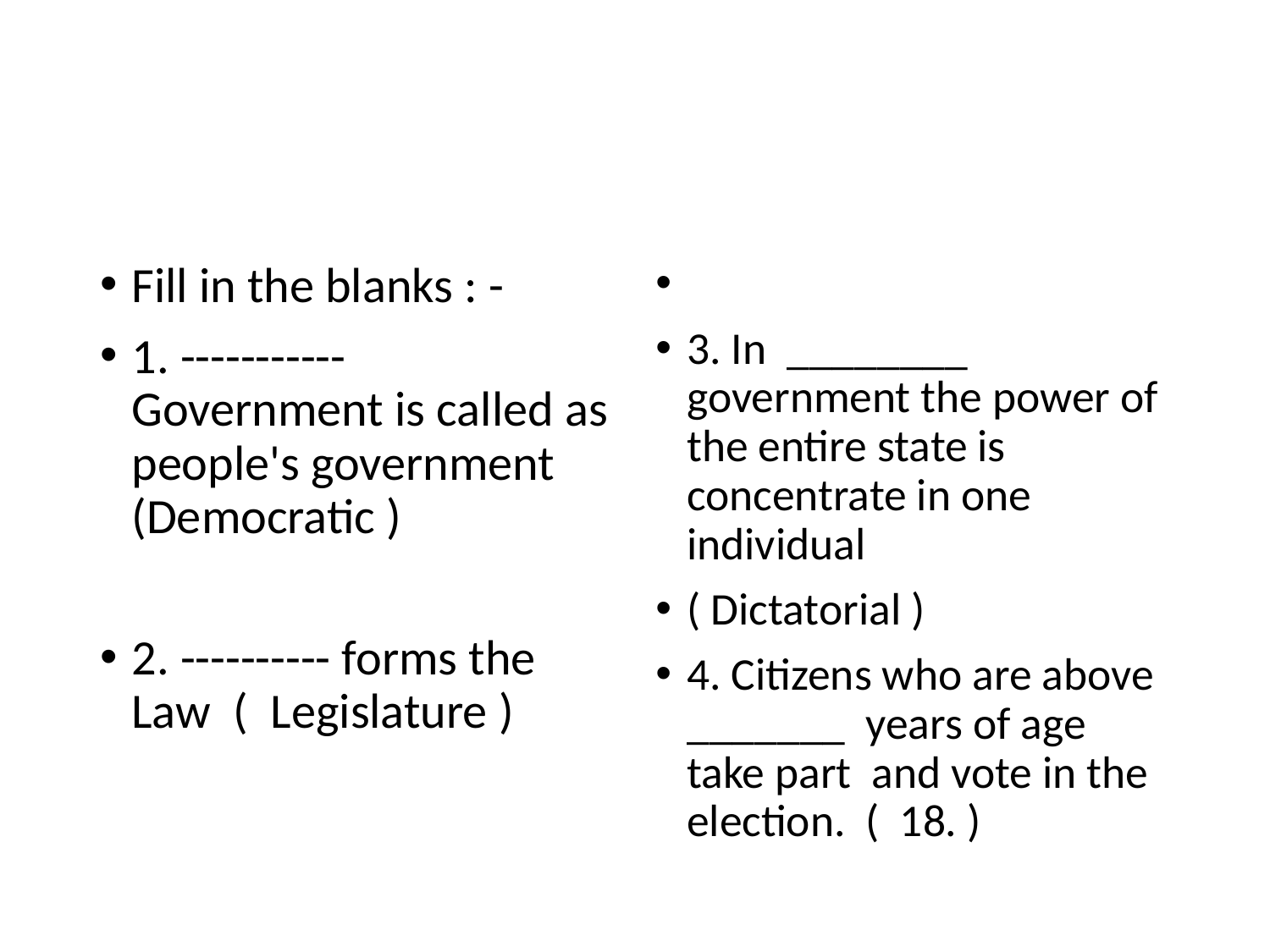

#
Fill in the blanks : -
1. -----------  Government is called as people's government  (Democratic )

2. ---------- forms the Law  (  Legislature )

3. In  ________   government the power of the entire state is concentrate in one individual
( Dictatorial )
4. Citizens who are above  _______  years of age take part  and vote in the election.  (  18. )